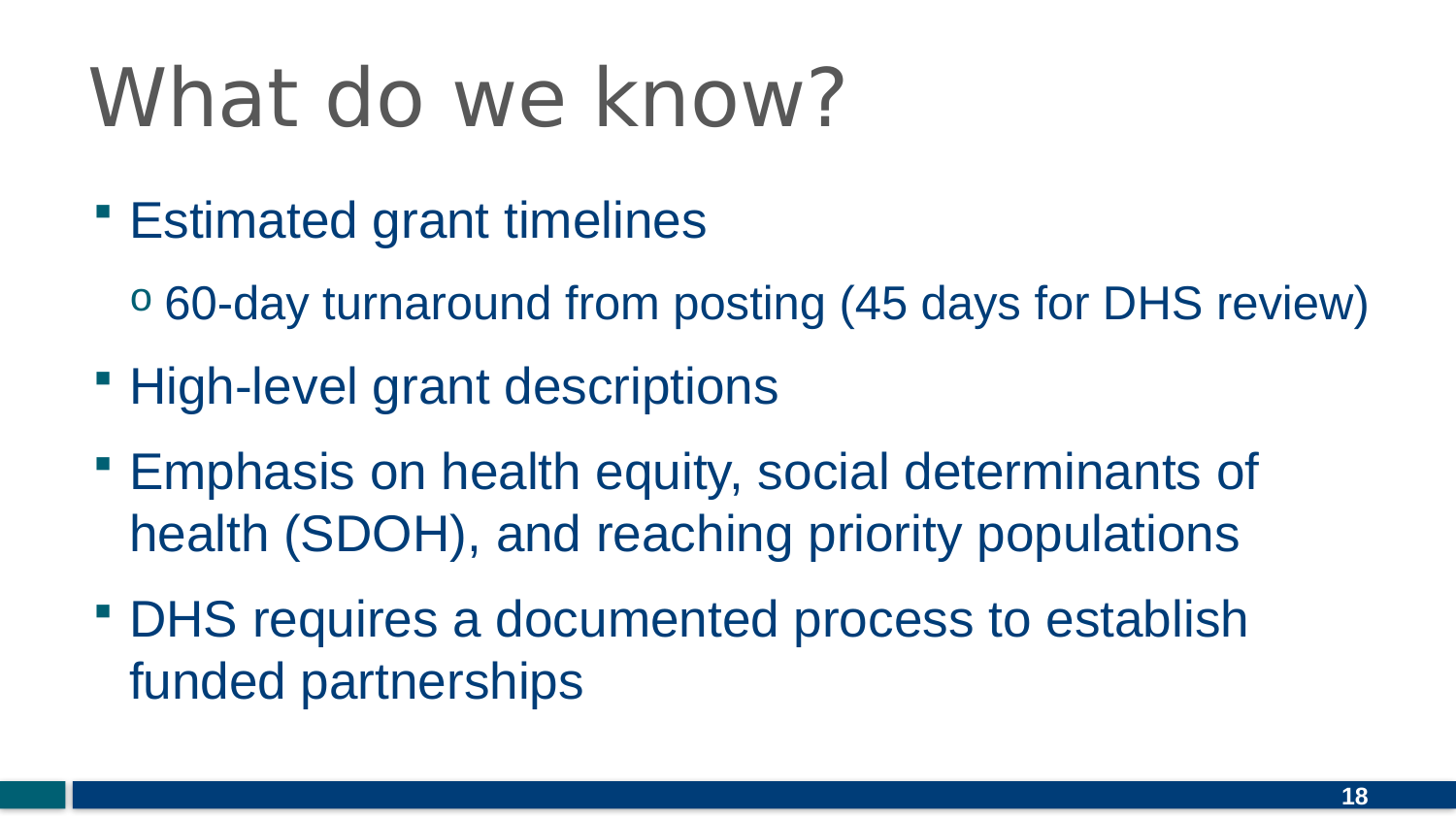

# What do we know?
Estimated grant timelines
60-day turnaround from posting (45 days for DHS review)
High-level grant descriptions
Emphasis on health equity, social determinants of health (SDOH), and reaching priority populations
DHS requires a documented process to establish funded partnerships